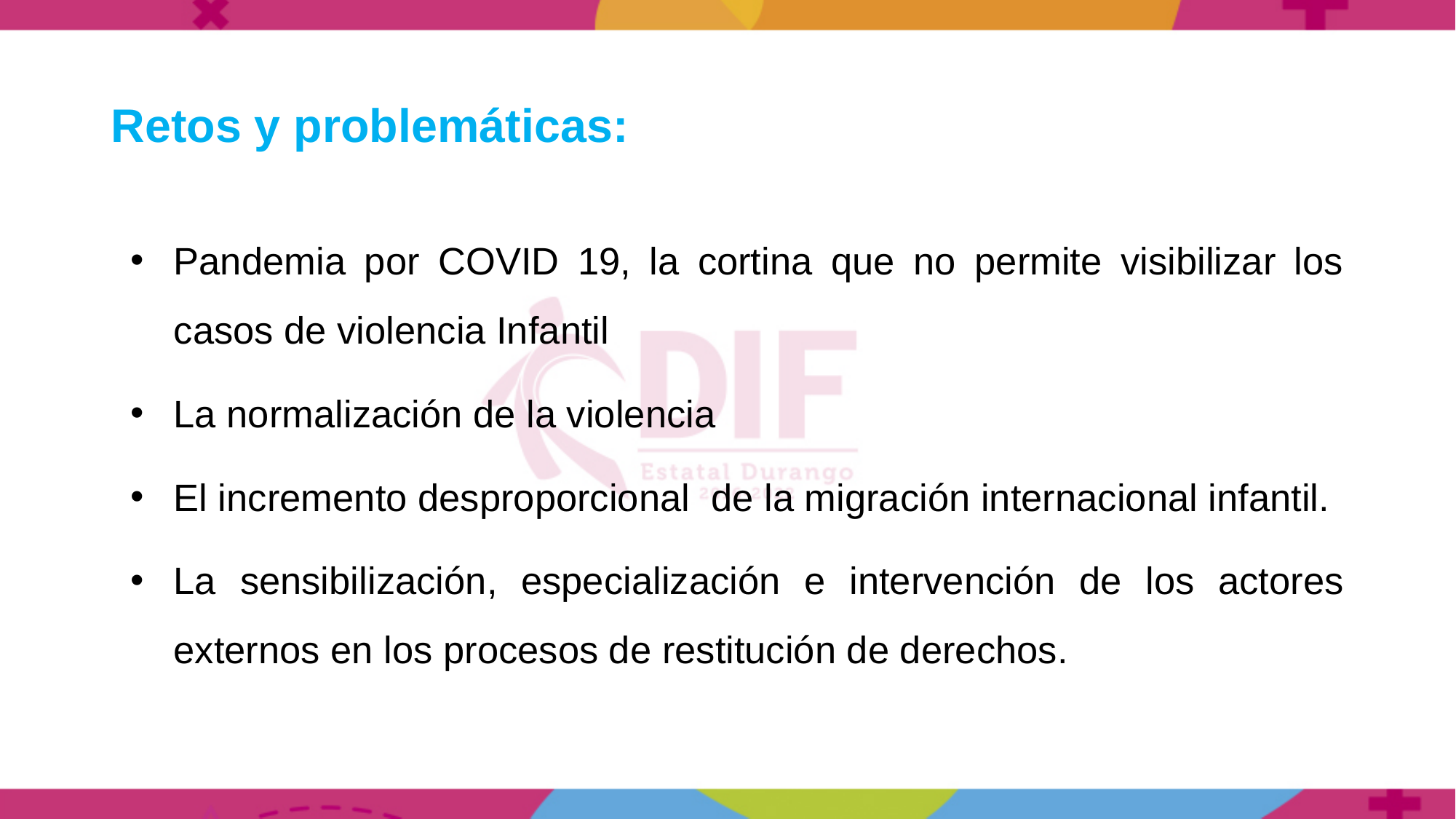

Retos y problemáticas:

Pandemia por COVID 19, la cortina que no permite visibilizar los casos de violencia Infantil
La normalización de la violencia
El incremento desproporcional  de la migración internacional infantil.
La sensibilización, especialización e intervención de los actores externos en los procesos de restitución de derechos.